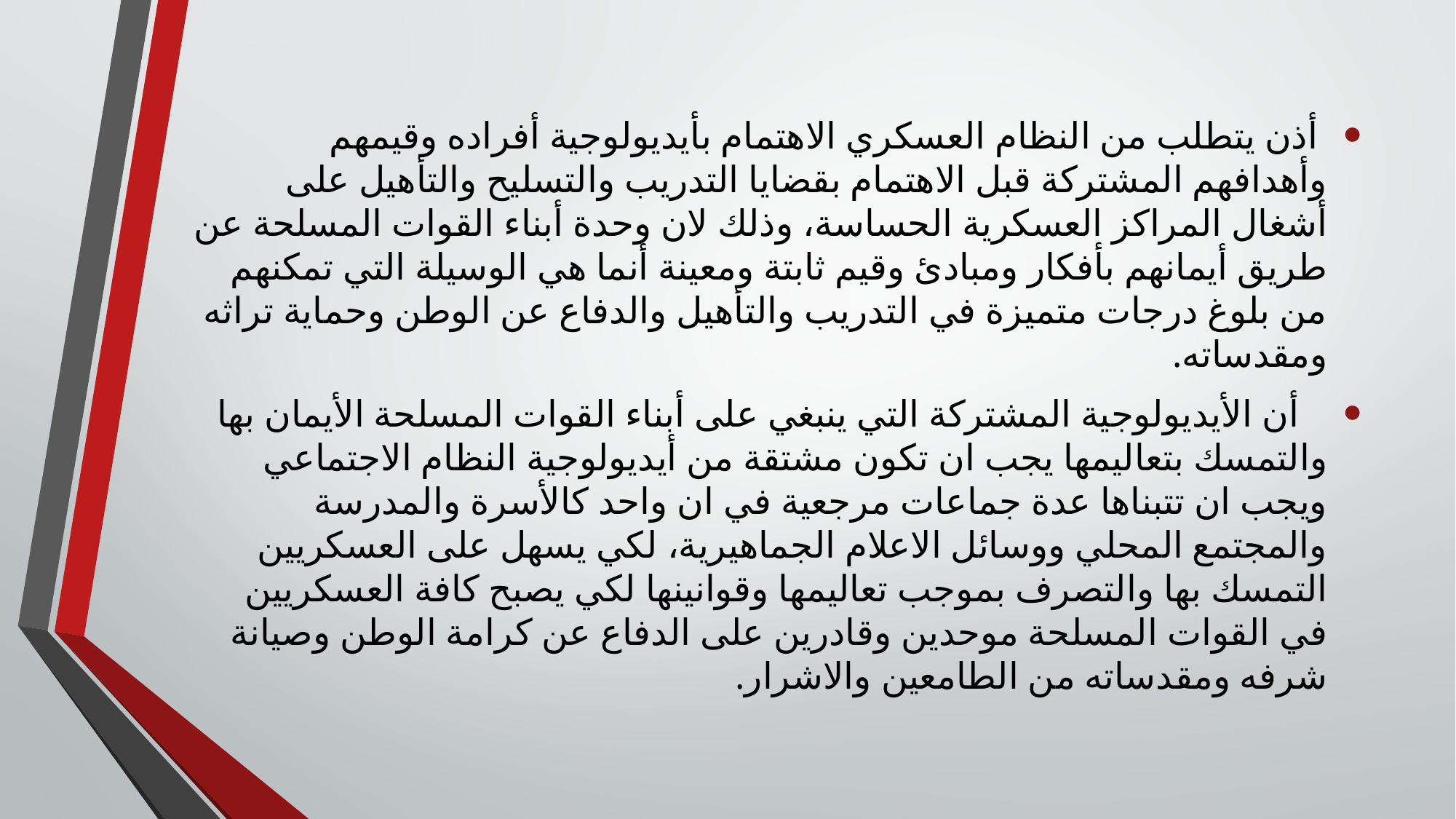

أذن يتطلب من النظام العسكري الاهتمام بأيديولوجية أفراده وقيمهم وأهدافهم المشتركة قبل الاهتمام بقضايا التدريب والتسليح والتأهيل على أشغال المراكز العسكرية الحساسة، وذلك لان وحدة أبناء القوات المسلحة عن طريق أيمانهم بأفكار ومبادئ وقيم ثابتة ومعينة أنما هي الوسيلة التي تمكنهم من بلوغ درجات متميزة في التدريب والتأهيل والدفاع عن الوطن وحماية تراثه ومقدساته.
   أن الأيديولوجية المشتركة التي ينبغي على أبناء القوات المسلحة الأيمان بها والتمسك بتعاليمها يجب ان تكون مشتقة من أيديولوجية النظام الاجتماعي ويجب ان تتبناها عدة جماعات مرجعية في ان واحد كالأسرة والمدرسة والمجتمع المحلي ووسائل الاعلام الجماهيرية، لكي يسهل على العسكريين التمسك بها والتصرف بموجب تعاليمها وقوانينها لكي يصبح كافة العسكريين في القوات المسلحة موحدين وقادرين على الدفاع عن كرامة الوطن وصيانة شرفه ومقدساته من الطامعين والاشرار.